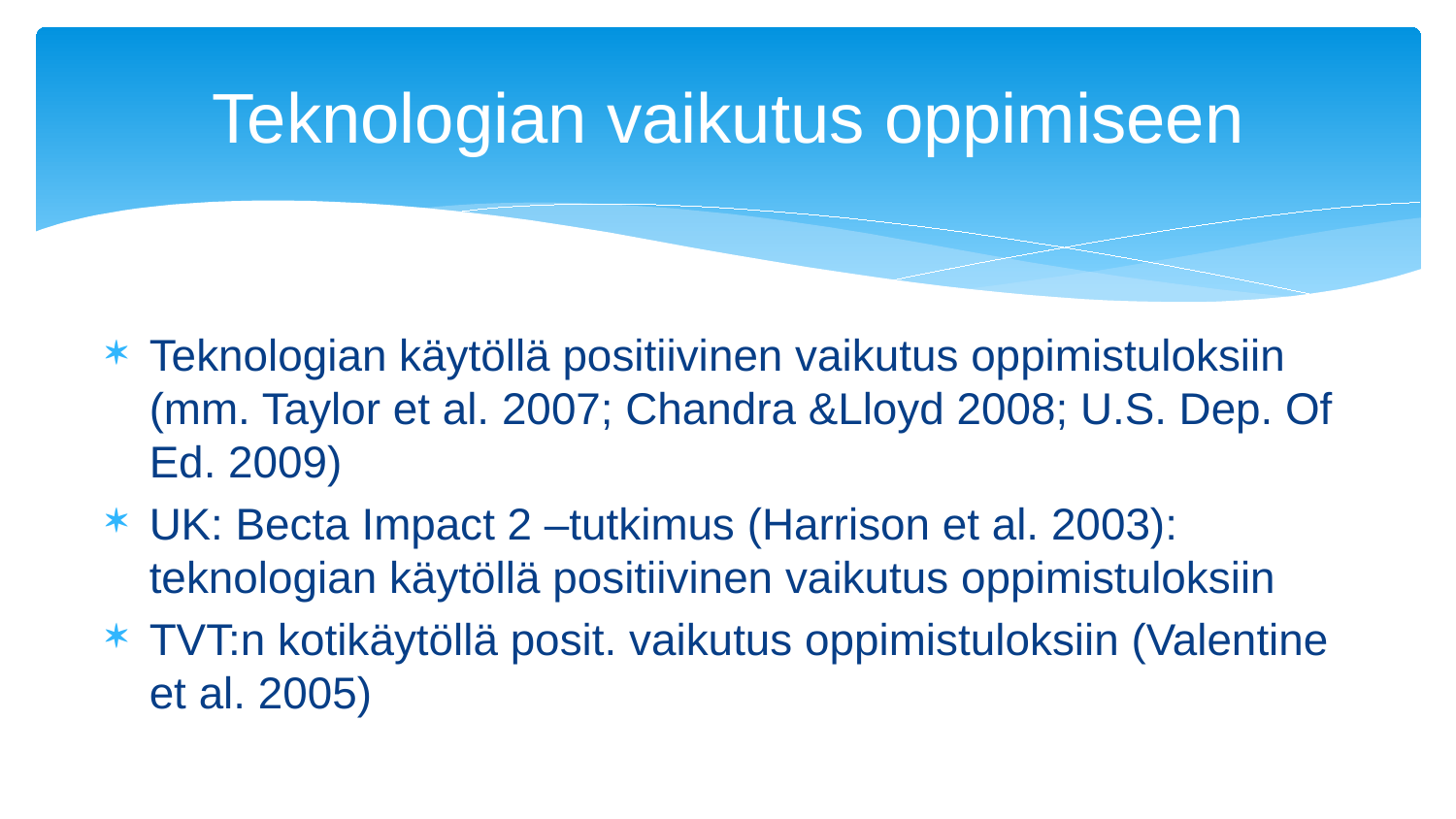

# Teknologian vaikutus oppimiseen
Teknologian käytöllä positiivinen vaikutus oppimistuloksiin (mm. Taylor et al. 2007; Chandra &Lloyd 2008; U.S. Dep. Of Ed. 2009)
UK: Becta Impact 2 –tutkimus (Harrison et al. 2003): teknologian käytöllä positiivinen vaikutus oppimistuloksiin
TVT:n kotikäytöllä posit. vaikutus oppimistuloksiin (Valentine et al. 2005)